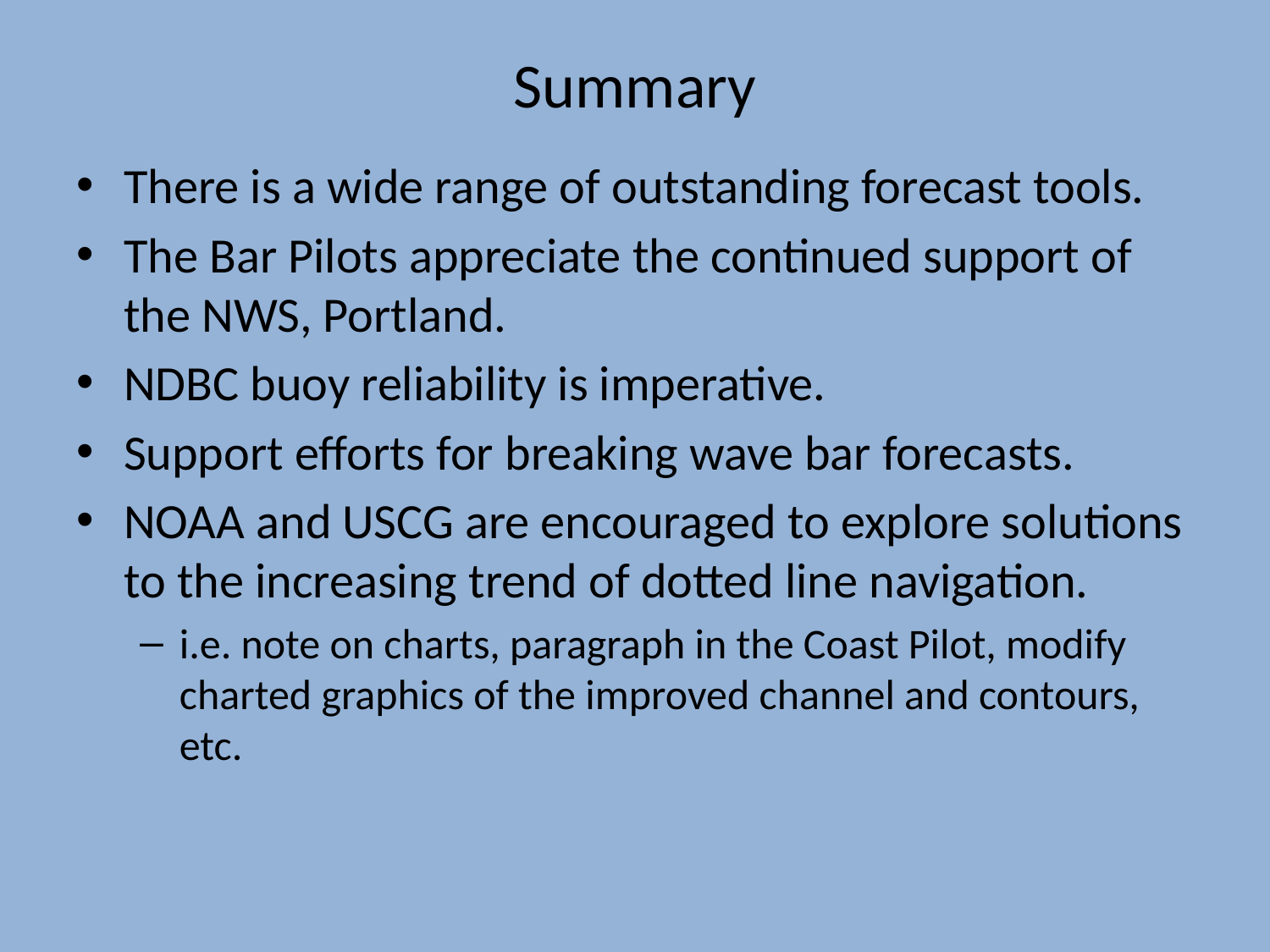

# Summary
There is a wide range of outstanding forecast tools.
The Bar Pilots appreciate the continued support of the NWS, Portland.
NDBC buoy reliability is imperative.
Support efforts for breaking wave bar forecasts.
NOAA and USCG are encouraged to explore solutions to the increasing trend of dotted line navigation.
i.e. note on charts, paragraph in the Coast Pilot, modify charted graphics of the improved channel and contours, etc.